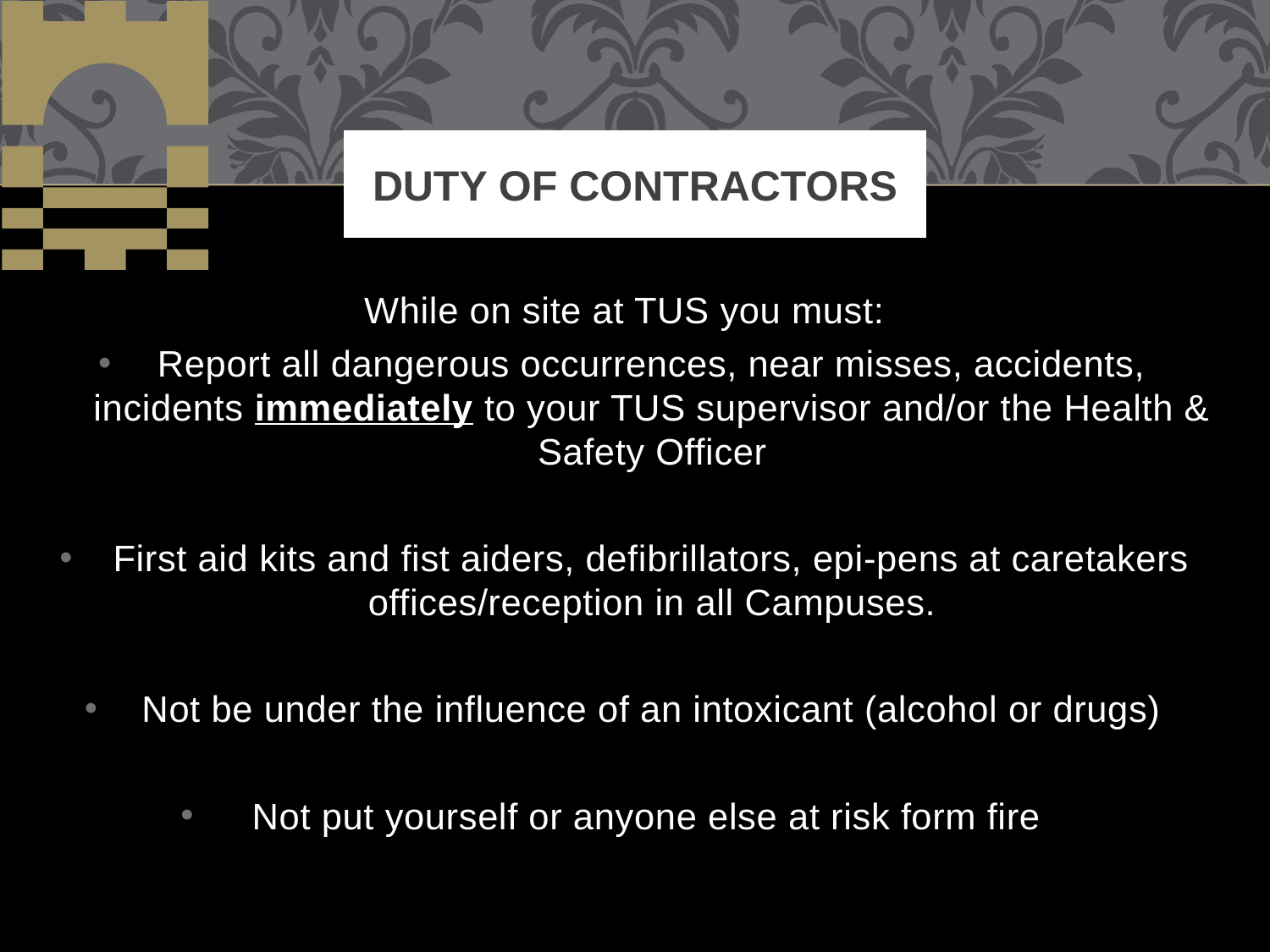

# DUTY OF CONTRACTORS

While on site at TUS you must:
Report all dangerous occurrences, near misses, accidents, incidents immediately to your TUS supervisor and/or the Health & Safety Officer

First aid kits and fist aiders, defibrillators, epi-pens at caretakers offices/reception in all Campuses.

Not be under the influence of an intoxicant (alcohol or drugs)

Not put yourself or anyone else at risk form fire